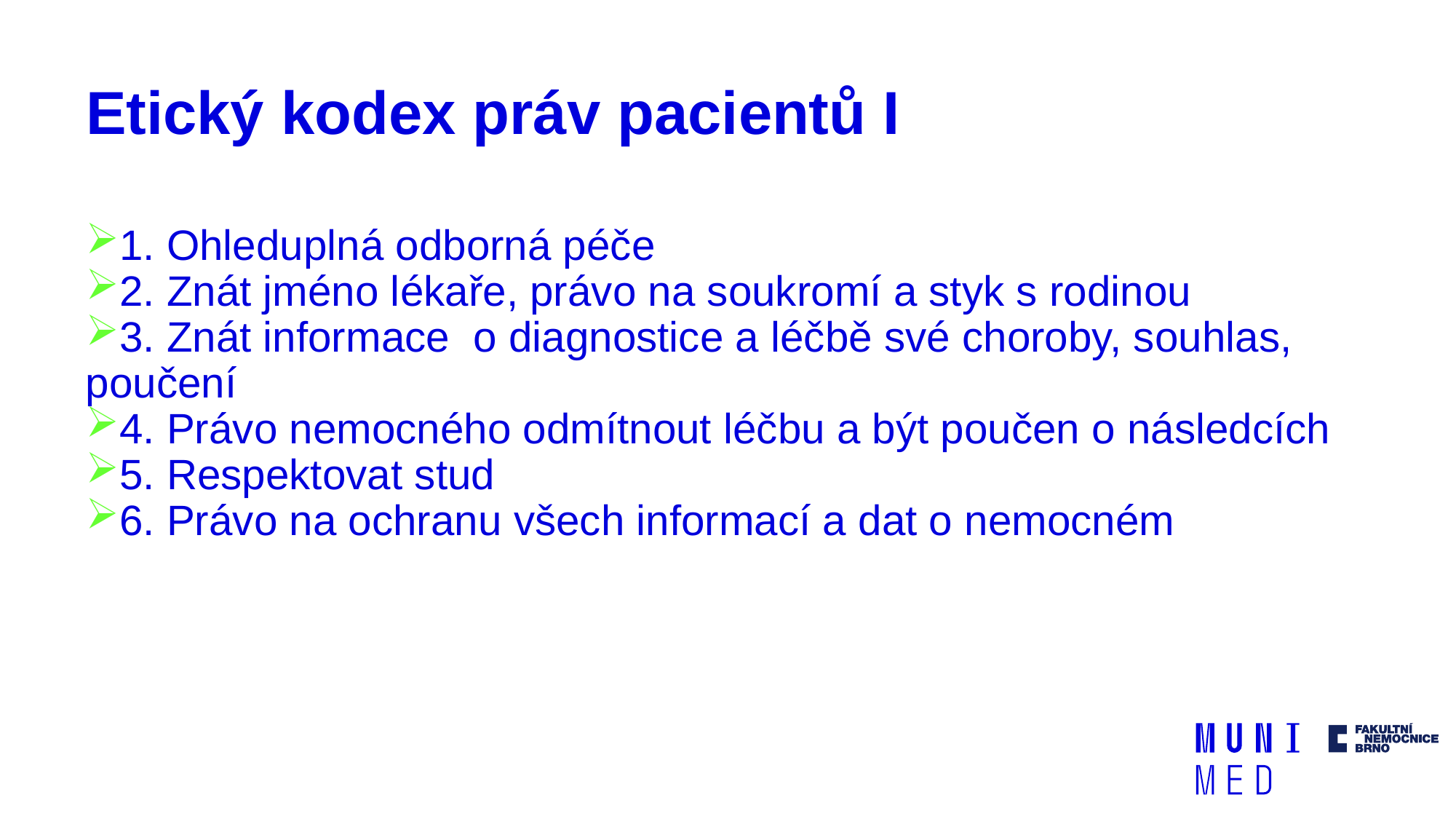

# Etický kodex práv pacientů I
1. Ohleduplná odborná péče
2. Znát jméno lékaře, právo na soukromí a styk s rodinou
3. Znát informace  o diagnostice a léčbě své choroby, souhlas, poučení
4. Právo nemocného odmítnout léčbu a být poučen o následcích
5. Respektovat stud
6. Právo na ochranu všech informací a dat o nemocném